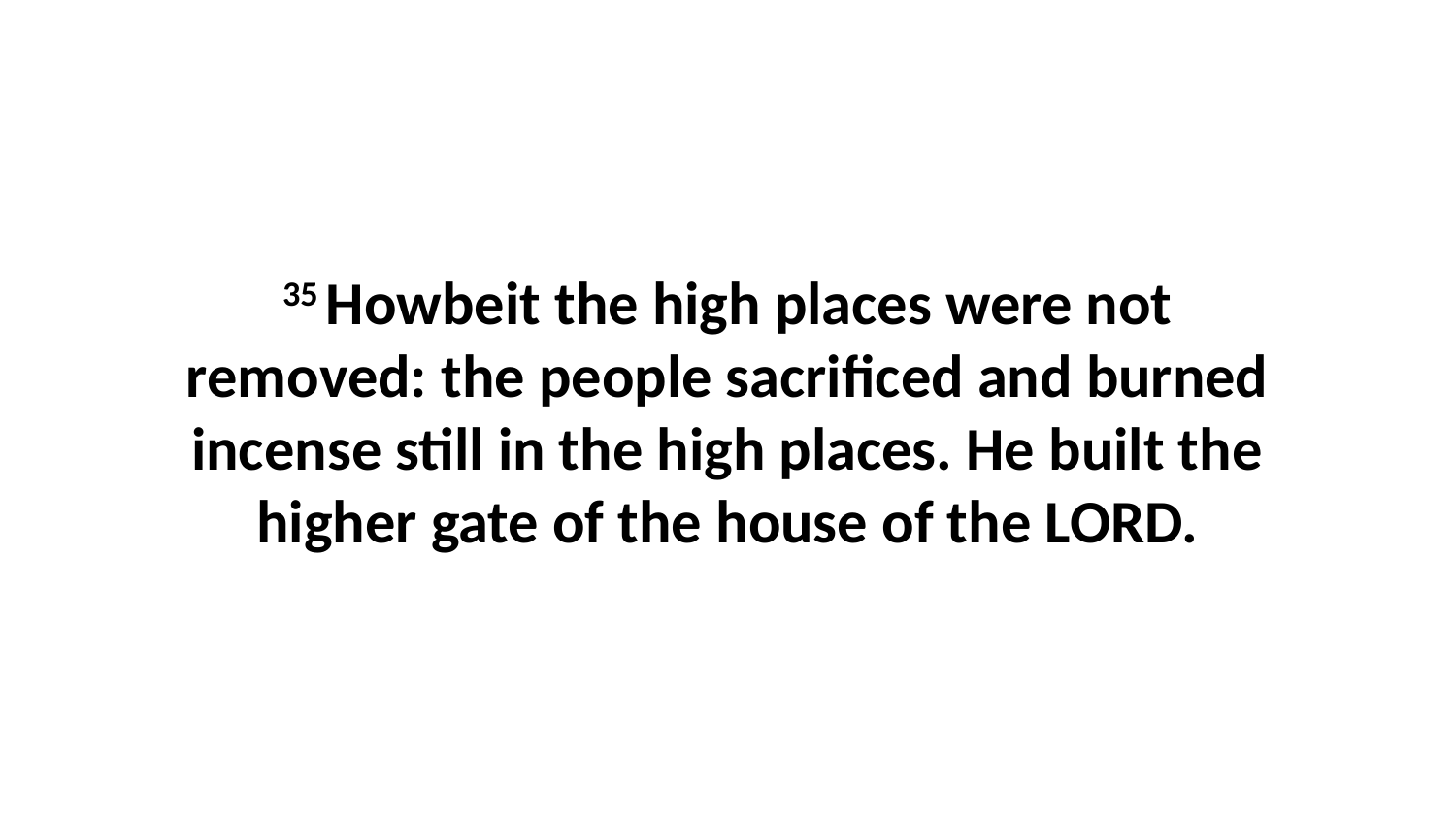

35 Howbeit the high places were not removed: the people sacrificed and burned incense still in the high places. He built the higher gate of the house of the LORD.